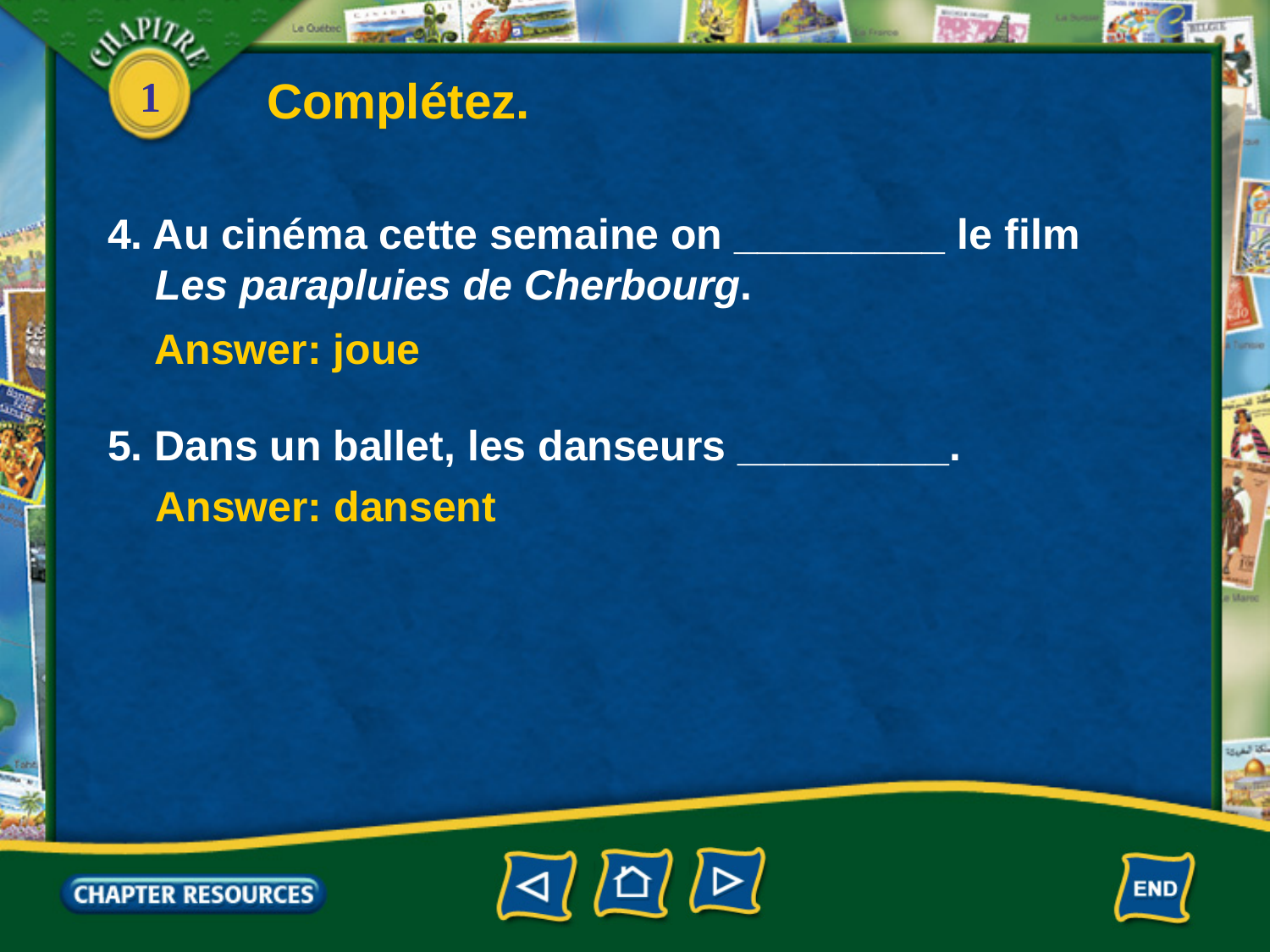

Complétez.
4. Au cinéma cette semaine on _________ le film
    Les parapluies de Cherbourg.
Answer: joue
5. Dans un ballet, les danseurs _________.
Answer: dansent